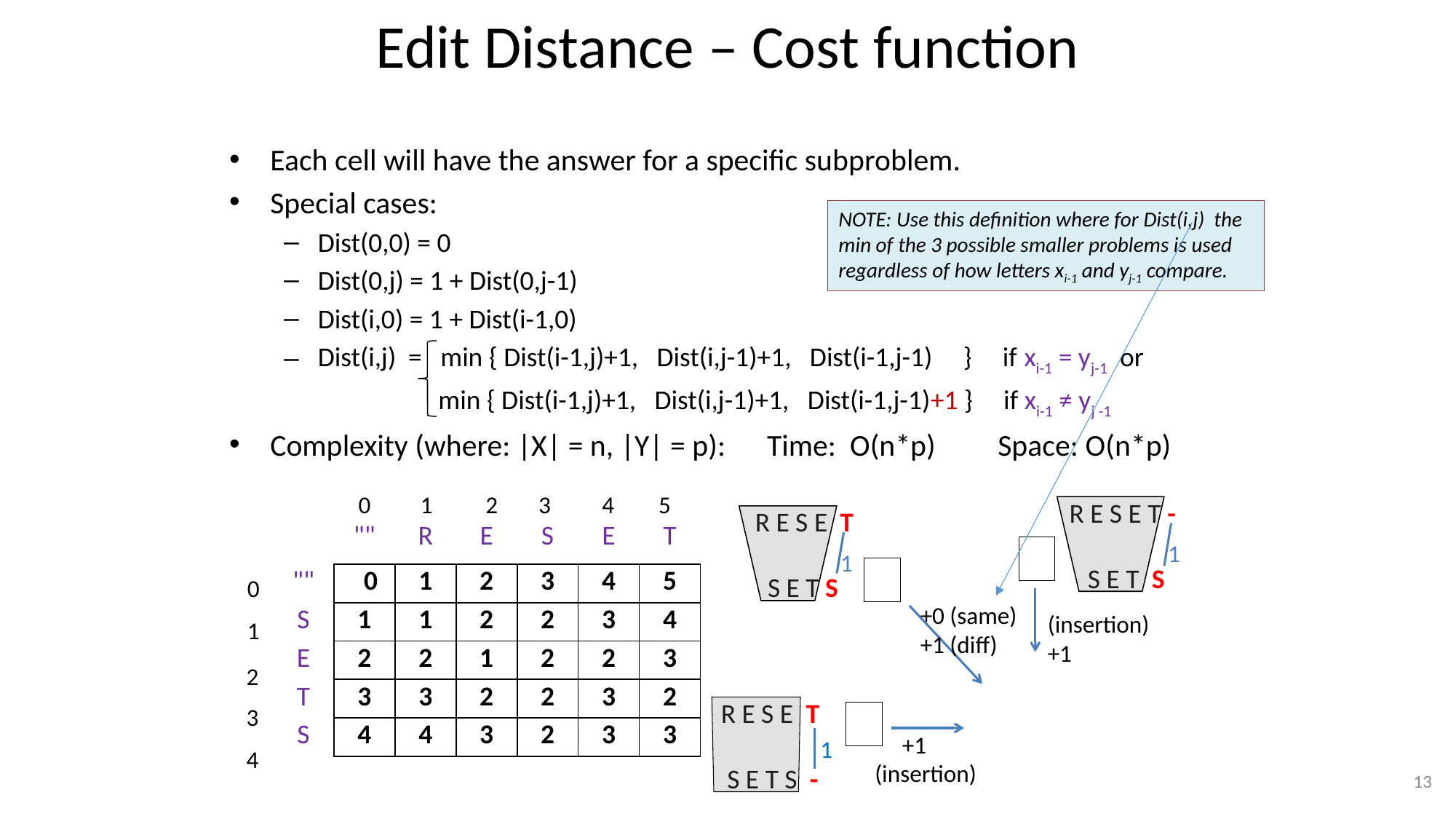

# Edit Distance – Cost function
Each cell will have the answer for a specific subproblem.
Special cases:
Dist(0,0) = 0
Dist(0,j) = 1 + Dist(0,j-1)
Dist(i,0) = 1 + Dist(i-1,0)
Dist(i,j)  =   min { Dist(i-1,j)+1,   Dist(i,j-1)+1,   Dist(i-1,j-1)     }     if xi-1 = yj-1  or
                         min { Dist(i-1,j)+1,   Dist(i,j-1)+1,   Dist(i-1,j-1)+1 }     if xi-1 ≠ yj -1
Complexity (where: |X| = n, |Y| = p):      Time:  O(n*p)         Space: O(n*p)

NOTE: Use this definition where for Dist(i,j)  the min of the 3 possible smaller problems is used regardless of how letters xi-1 and yj-1 compare.

0
1
2
3
4
5
R E S E T -

   S E T  S

R E S E  T

  S E T S

|  | "" | R | E | S | E | T |
| --- | --- | --- | --- | --- | --- | --- |
| "" | 0 | 1 | 2 | 3 | 4 | 5 |
| S | 1 | 1 | 2 | 2 | 3 | 4 |
| E | 2 | 2 | 1 | 2 | 2 | 3 |
| T | 3 | 3 | 2 | 2 | 3 | 2 |
| S | 4 | 4 | 3 | 2 | 3 | 3 |
1

1

0
+0 (same)
+1 (diff)
(insertion)
+1
1
2
R E S E  T

 S E T S  -
3

     +1
(insertion)
1
4
13